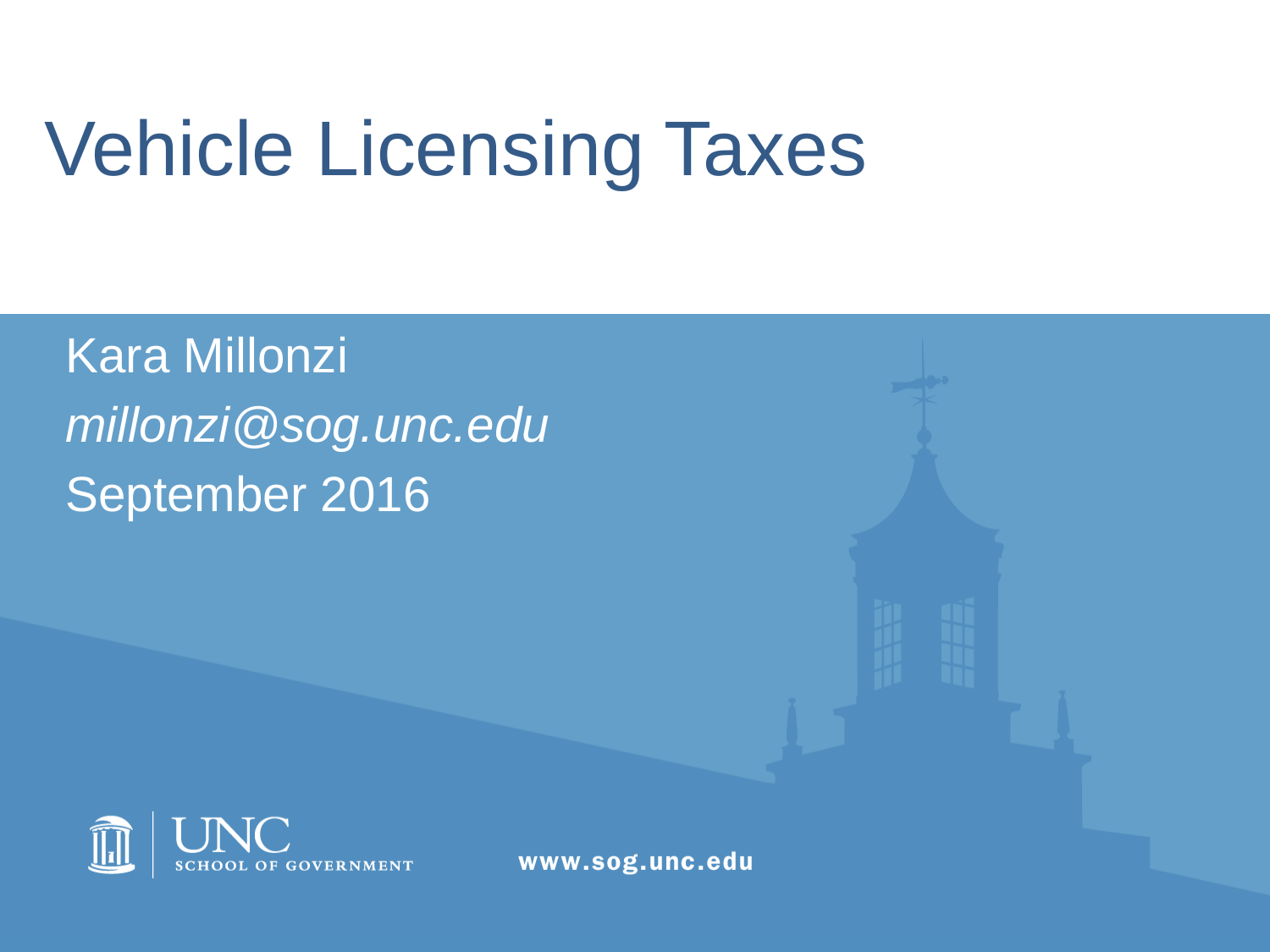

# Vehicle Licensing Taxes
Kara Millonzi
millonzi@sog.unc.edu
September 2016